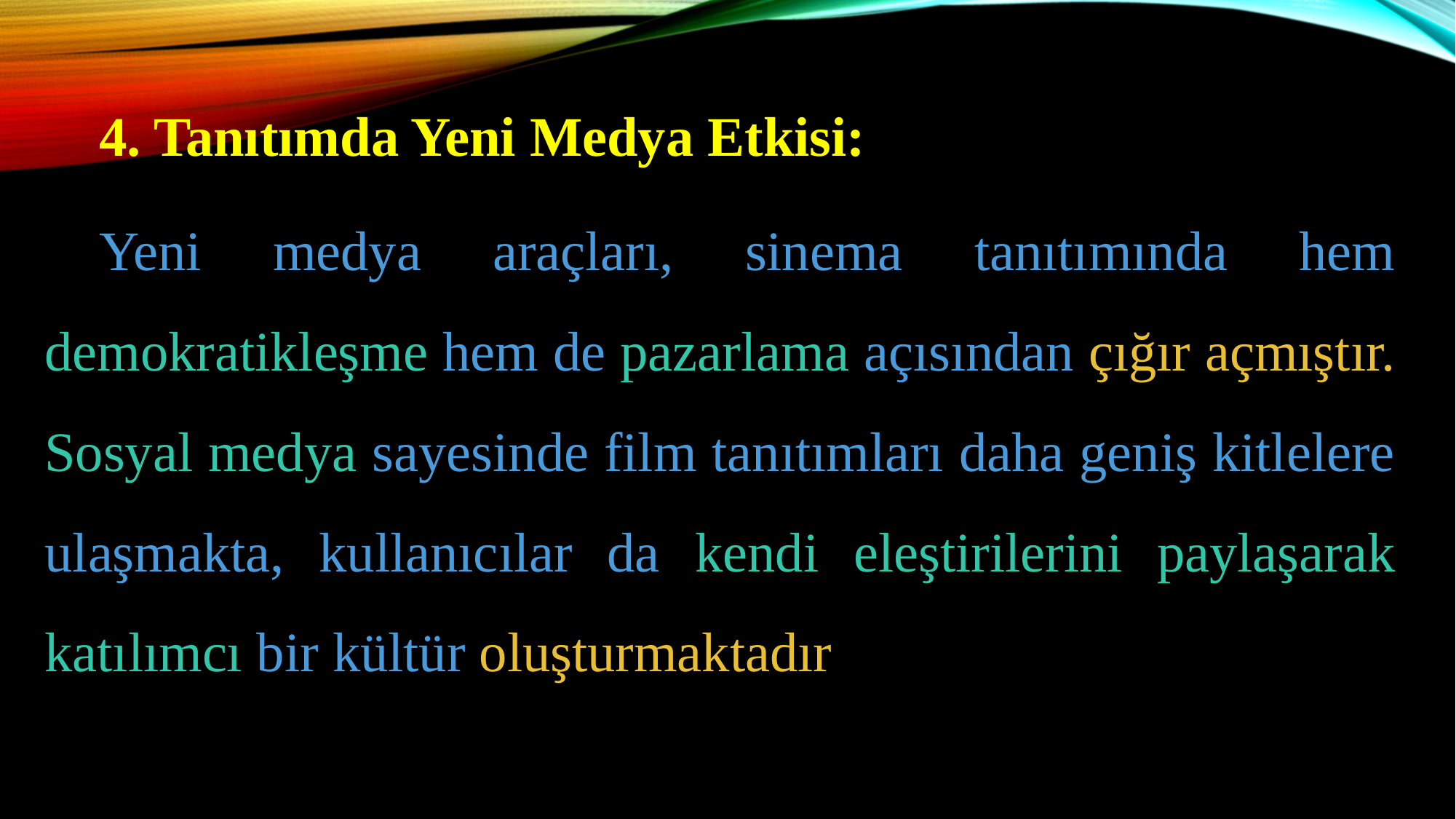

4. Tanıtımda Yeni Medya Etkisi:
Yeni medya araçları, sinema tanıtımında hem demokratikleşme hem de pazarlama açısından çığır açmıştır. Sosyal medya sayesinde film tanıtımları daha geniş kitlelere ulaşmakta, kullanıcılar da kendi eleştirilerini paylaşarak katılımcı bir kültür oluşturmaktadır